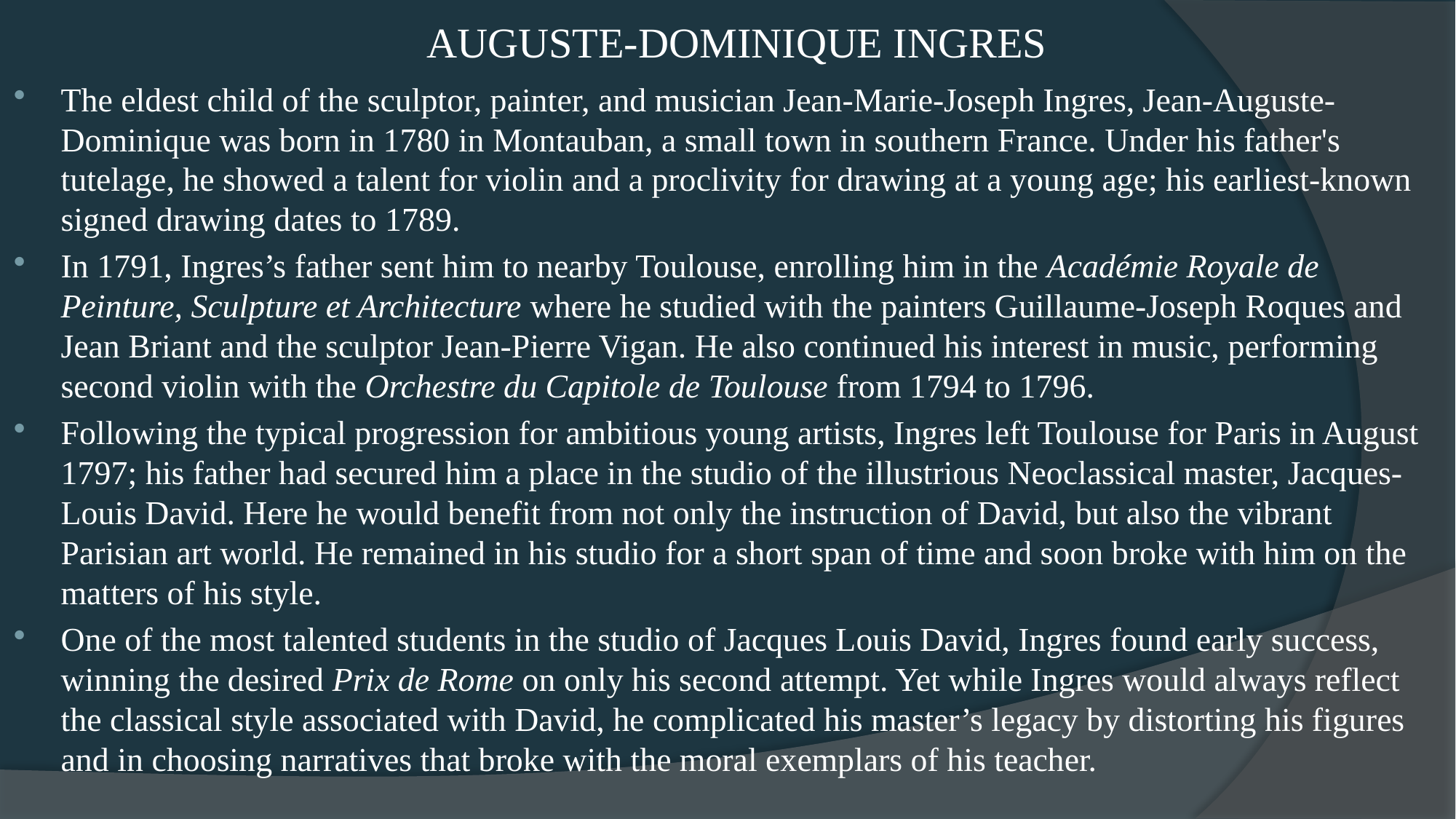

# AUGUSTE-DOMINIQUE INGRES
The eldest child of the sculptor, painter, and musician Jean-Marie-Joseph Ingres, Jean-Auguste-Dominique was born in 1780 in Montauban, a small town in southern France. Under his father's tutelage, he showed a talent for violin and a proclivity for drawing at a young age; his earliest-known signed drawing dates to 1789.
In 1791, Ingres’s father sent him to nearby Toulouse, enrolling him in the Académie Royale de Peinture, Sculpture et Architecture where he studied with the painters Guillaume-Joseph Roques and Jean Briant and the sculptor Jean-Pierre Vigan. He also continued his interest in music, performing second violin with the Orchestre du Capitole de Toulouse from 1794 to 1796.
Following the typical progression for ambitious young artists, Ingres left Toulouse for Paris in August 1797; his father had secured him a place in the studio of the illustrious Neoclassical master, Jacques-Louis David. Here he would benefit from not only the instruction of David, but also the vibrant Parisian art world. He remained in his studio for a short span of time and soon broke with him on the matters of his style.
One of the most talented students in the studio of Jacques Louis David, Ingres found early success, winning the desired Prix de Rome on only his second attempt. Yet while Ingres would always reflect the classical style associated with David, he complicated his master’s legacy by distorting his figures and in choosing narratives that broke with the moral exemplars of his teacher.